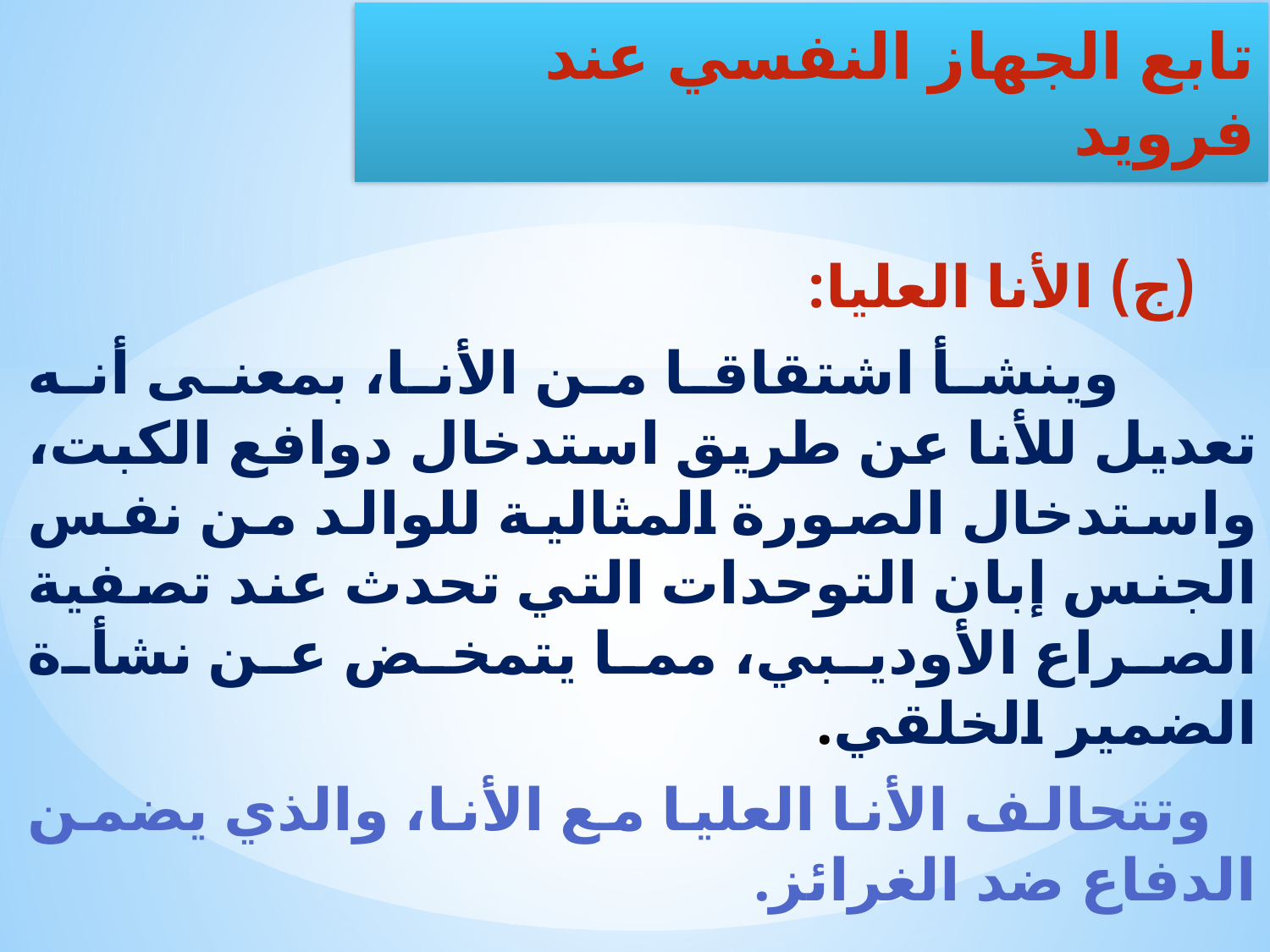

(ج) الأنا العليا:
         وينشأ اشتقاقا من الأنا، بمعنى أنه تعديل للأنا عن طريق استدخال دوافع الكبت، واستدخال الصورة المثالية للوالد من نفس الجنس إبان التوحدات التي تحدث عند تصفية الصراع الأوديبي، مما يتمخض عن نشأة الضمير الخلقي.
   وتتحالف الأنا العليا مع الأنا، والذي يضمن الدفاع ضد الغرائز.
تابع الجهاز النفسي عند فرويد